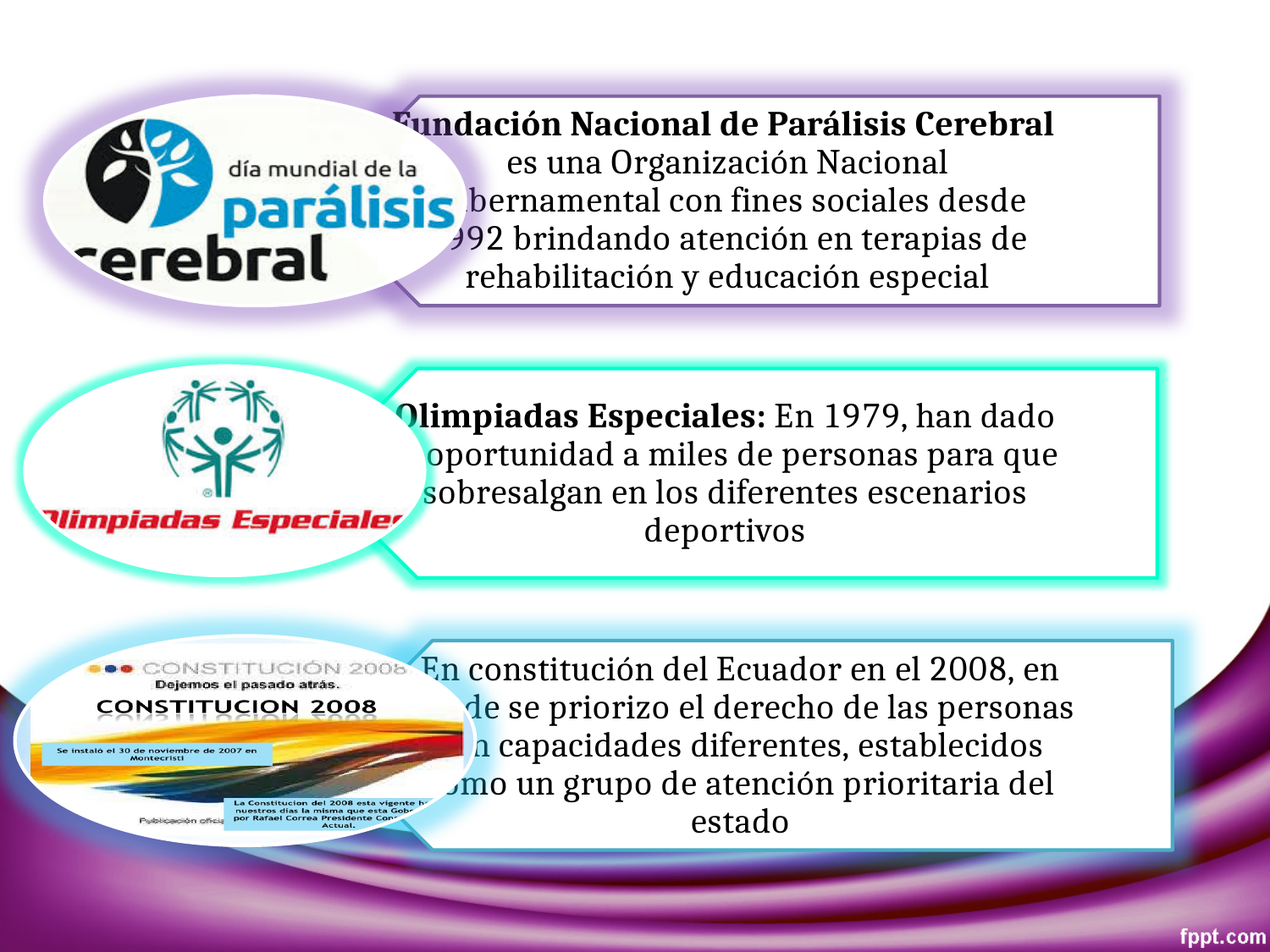

Fundación Nacional de Parálisis Cerebral  es una Organización Nacional Gubernamental con fines sociales desde 1992 brindando atención en terapias de rehabilitación y educación especial
Olimpiadas Especiales: En 1979, han dado la oportunidad a miles de personas para que sobresalgan en los diferentes escenarios deportivos
En constitución del Ecuador en el 2008, en donde se priorizo el derecho de las personas con capacidades diferentes, establecidos como un grupo de atención prioritaria del estado